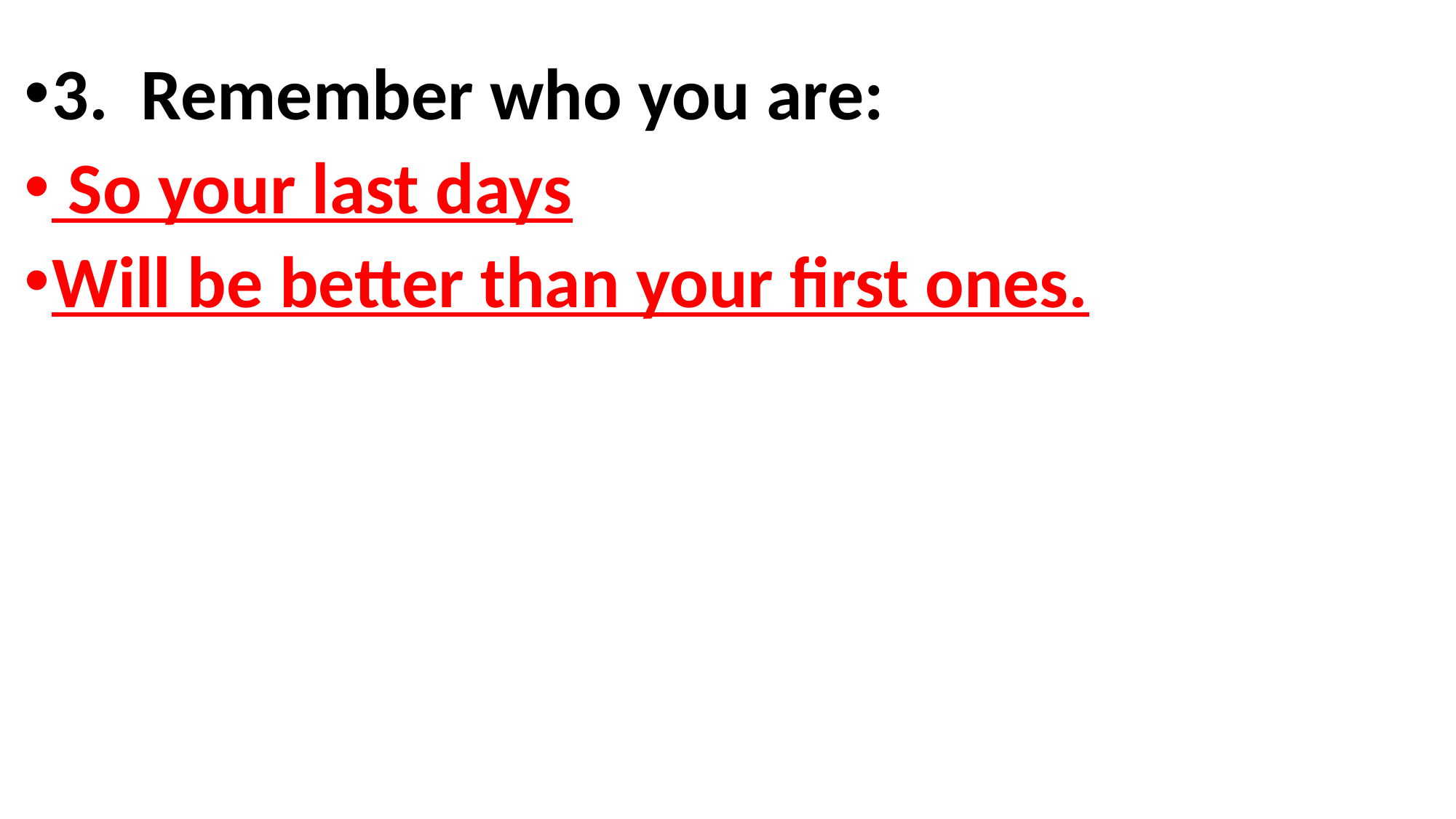

3.  Remember who you are:
 So your last days
Will be better than your first ones.